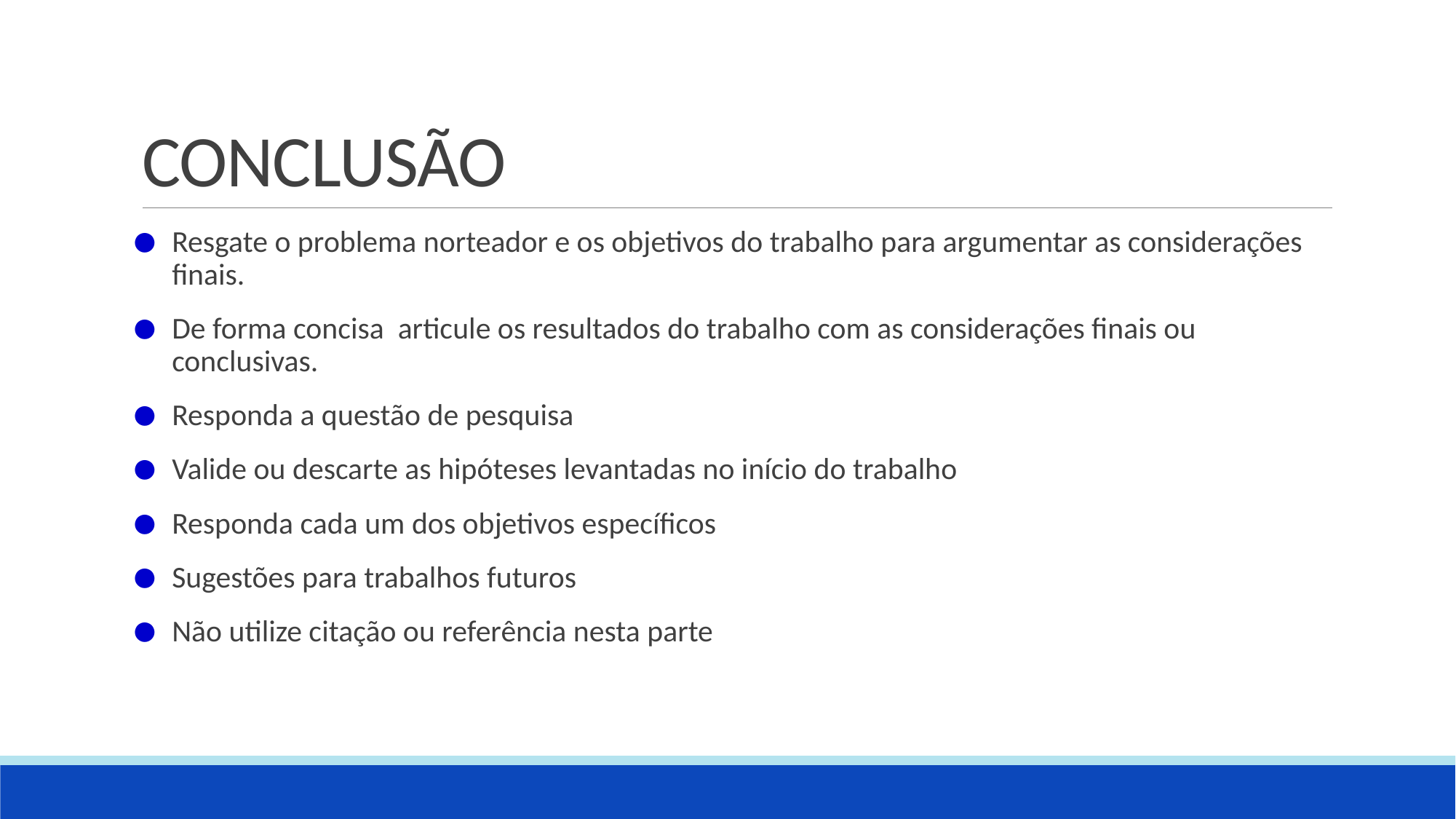

# CONCLUSÃO
Resgate o problema norteador e os objetivos do trabalho para argumentar as considerações finais.
De forma concisa  articule os resultados do trabalho com as considerações finais ou conclusivas.
Responda a questão de pesquisa
Valide ou descarte as hipóteses levantadas no início do trabalho
Responda cada um dos objetivos específicos
Sugestões para trabalhos futuros
Não utilize citação ou referência nesta parte